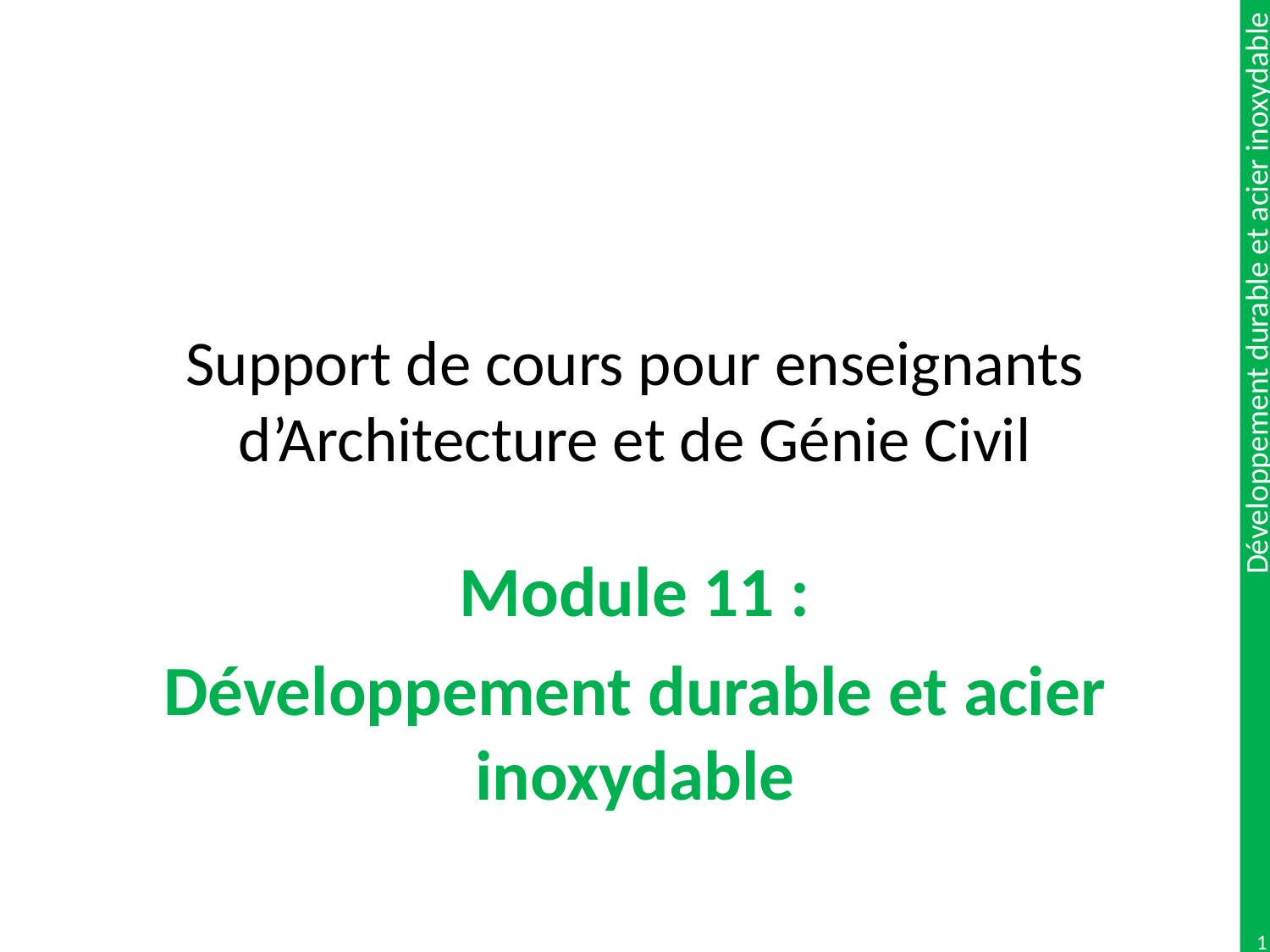

# Support de cours pour enseignants d’Architecture et de Génie Civil
Module 11 :
Développement durable et acier inoxydable
1